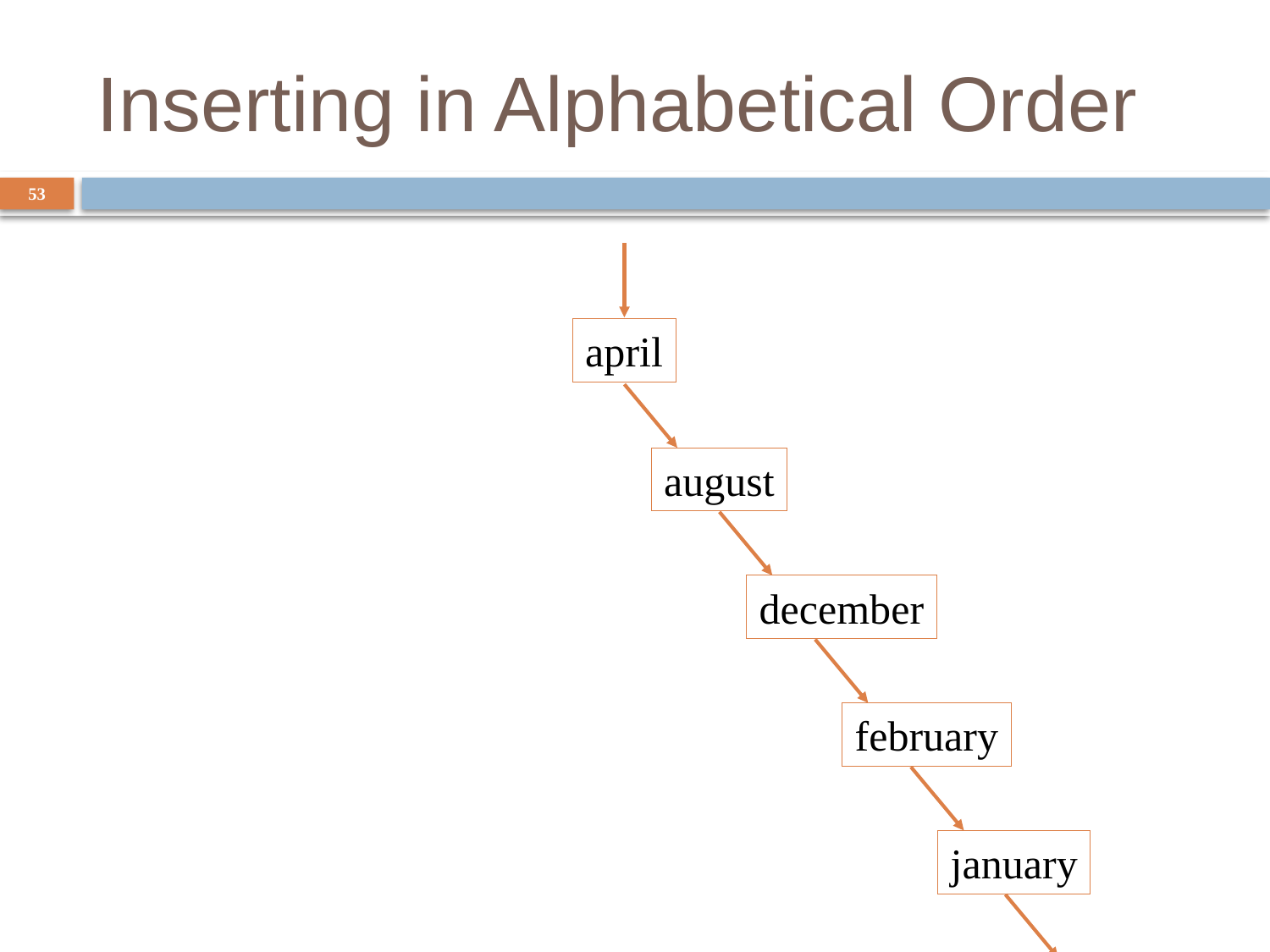

# Inserting in Alphabetical Order
53
april
august
december
february
january